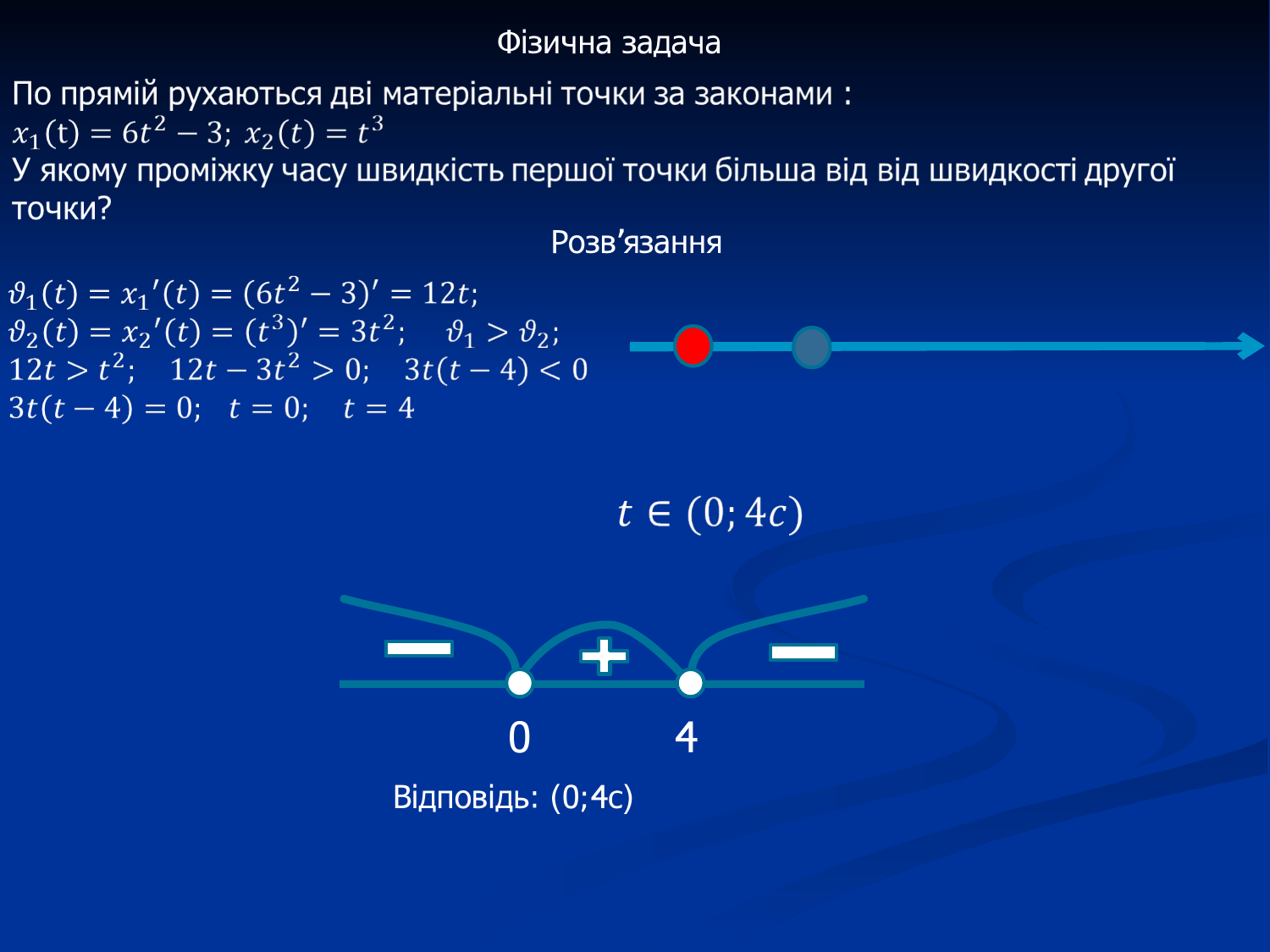

Фізична задача

Розв’язання

            0           4
Відповідь: (0;4с)